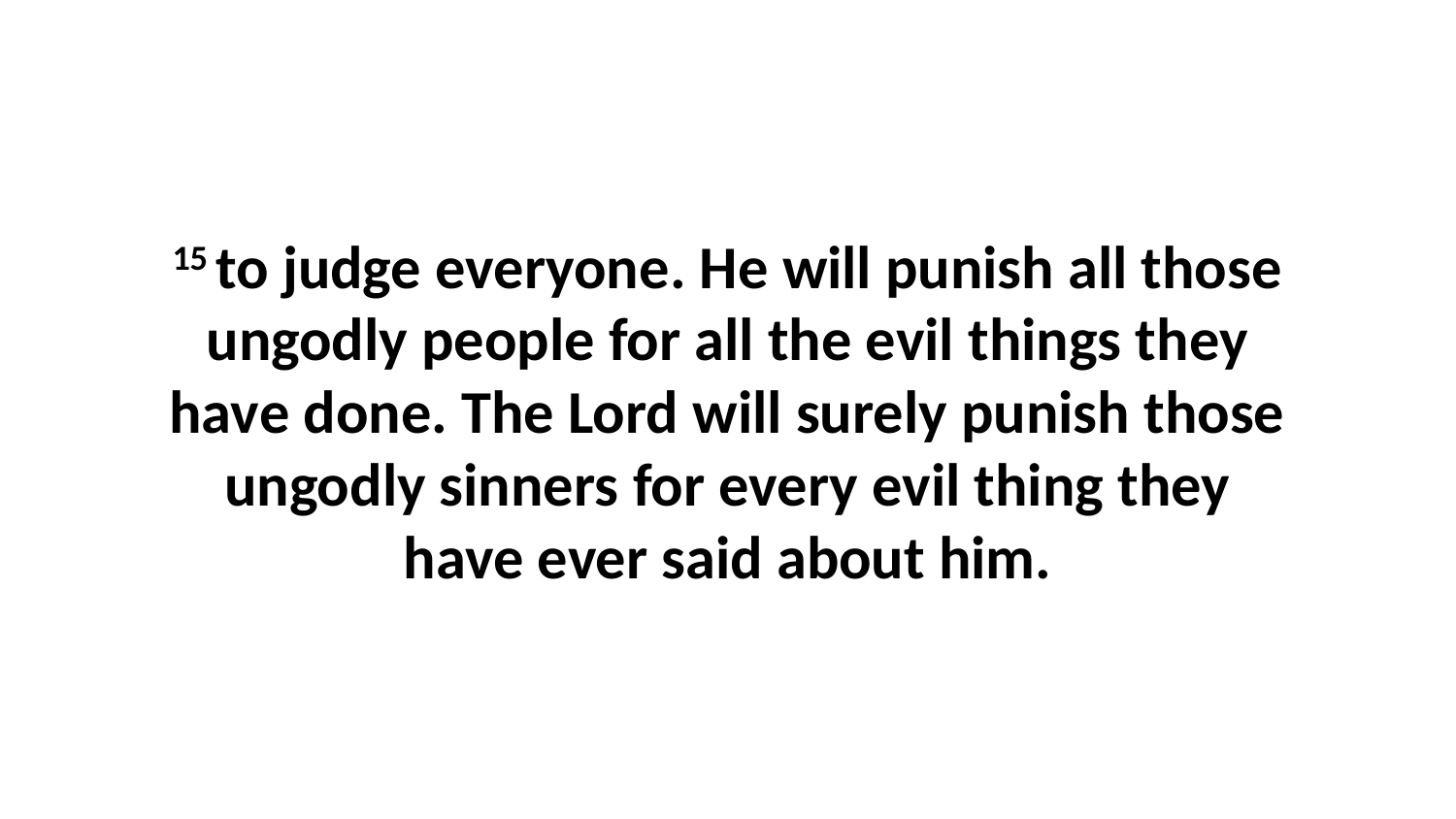

15 to judge everyone. He will punish all those ungodly people for all the evil things they have done. The Lord will surely punish those ungodly sinners for every evil thing they have ever said about him.